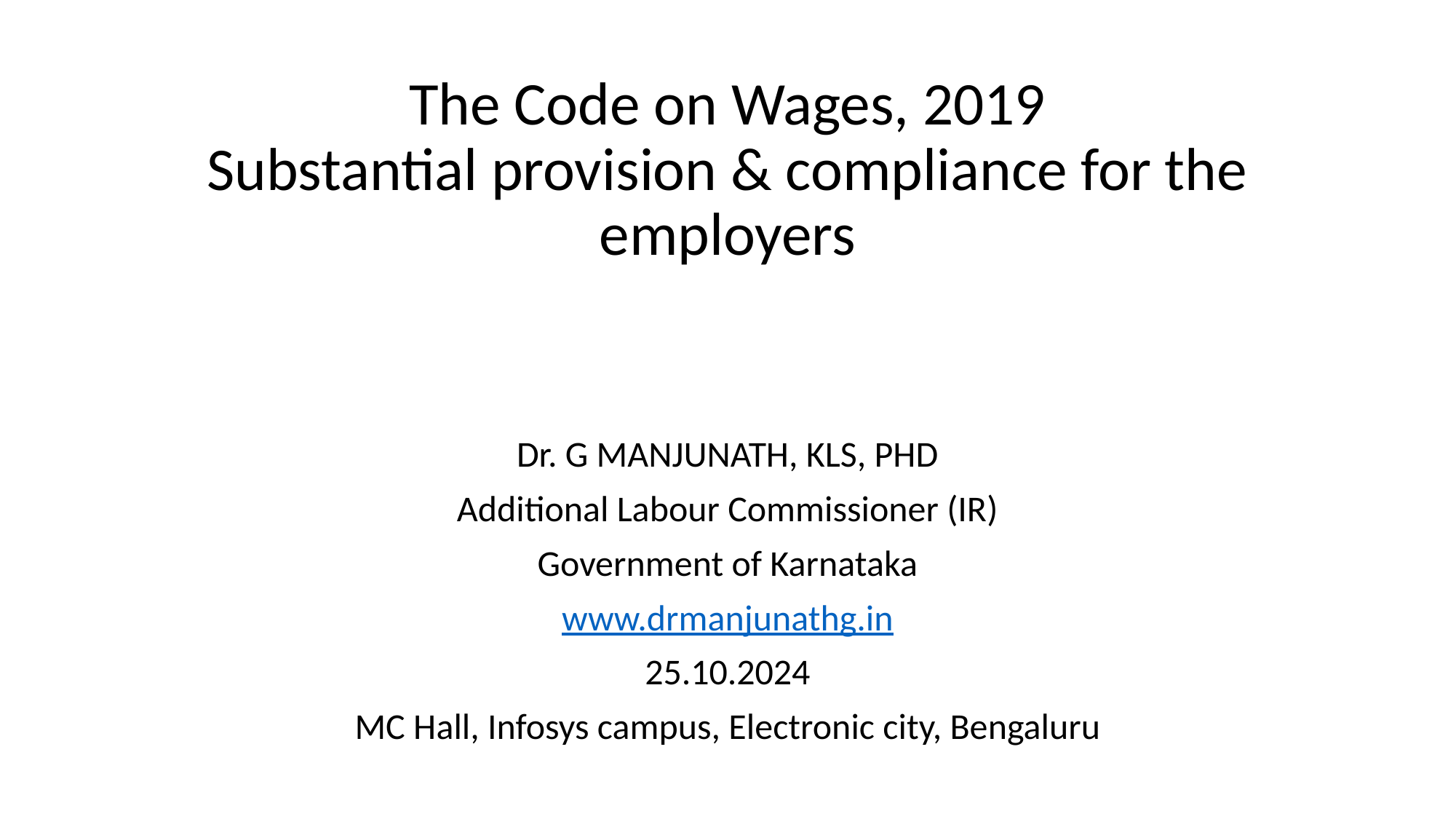

# The Code on Wages, 2019 Substantial provision & compliance for the employers
Dr. G MANJUNATH, KLS, PHD
Additional Labour Commissioner (IR)
Government of Karnataka
www.drmanjunathg.in
25.10.2024
MC Hall, Infosys campus, Electronic city, Bengaluru